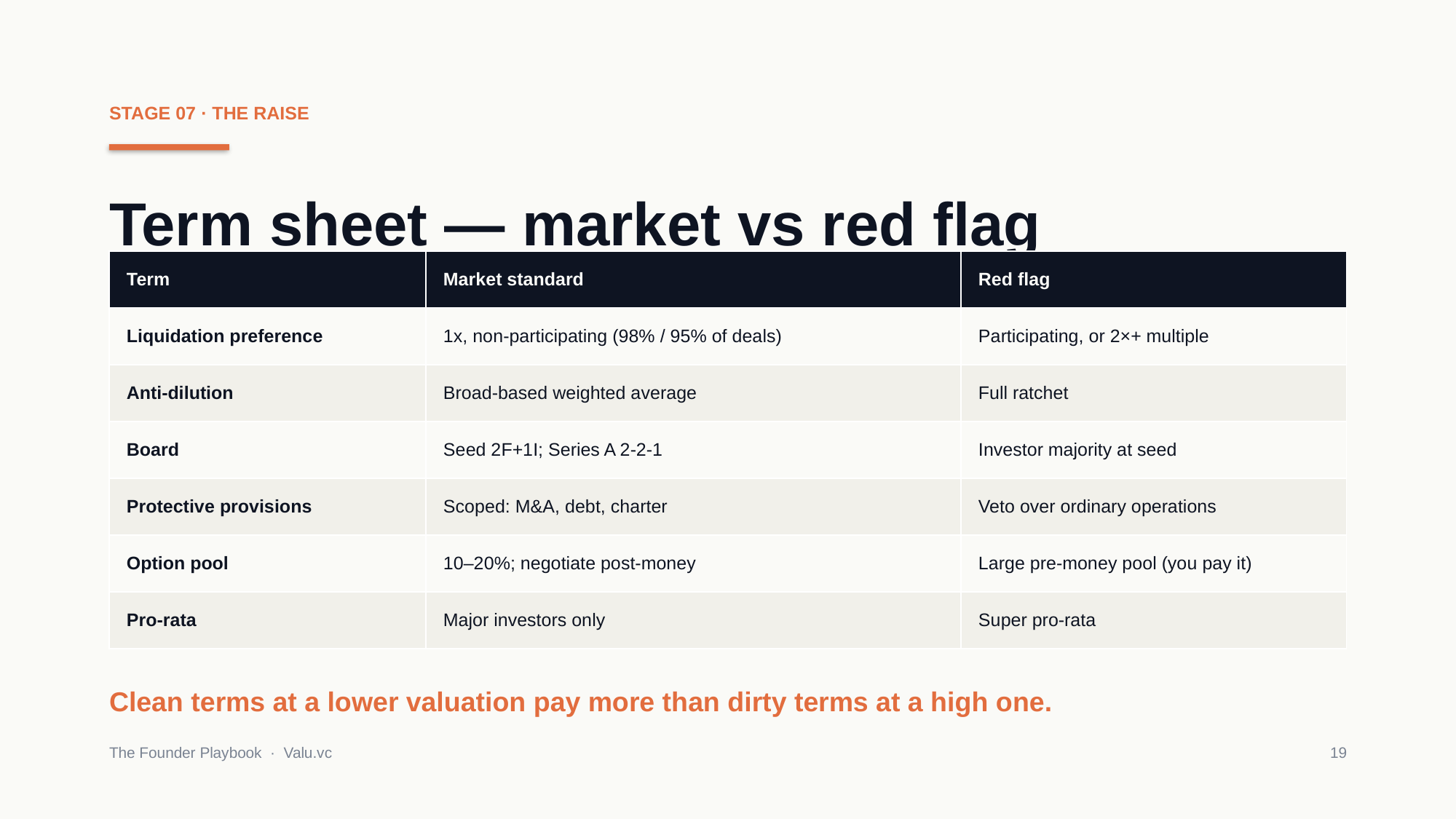

STAGE 07 · THE RAISE

Term sheet — market vs red flag
| Term | Market standard | Red flag |
| --- | --- | --- |
| Liquidation preference | 1x, non-participating (98% / 95% of deals) | Participating, or 2×+ multiple |
| Anti-dilution | Broad-based weighted average | Full ratchet |
| Board | Seed 2F+1I; Series A 2-2-1 | Investor majority at seed |
| Protective provisions | Scoped: M&A, debt, charter | Veto over ordinary operations |
| Option pool | 10–20%; negotiate post-money | Large pre-money pool (you pay it) |
| Pro-rata | Major investors only | Super pro-rata |
Clean terms at a lower valuation pay more than dirty terms at a high one.
The Founder Playbook  ·  Valu.vc
19